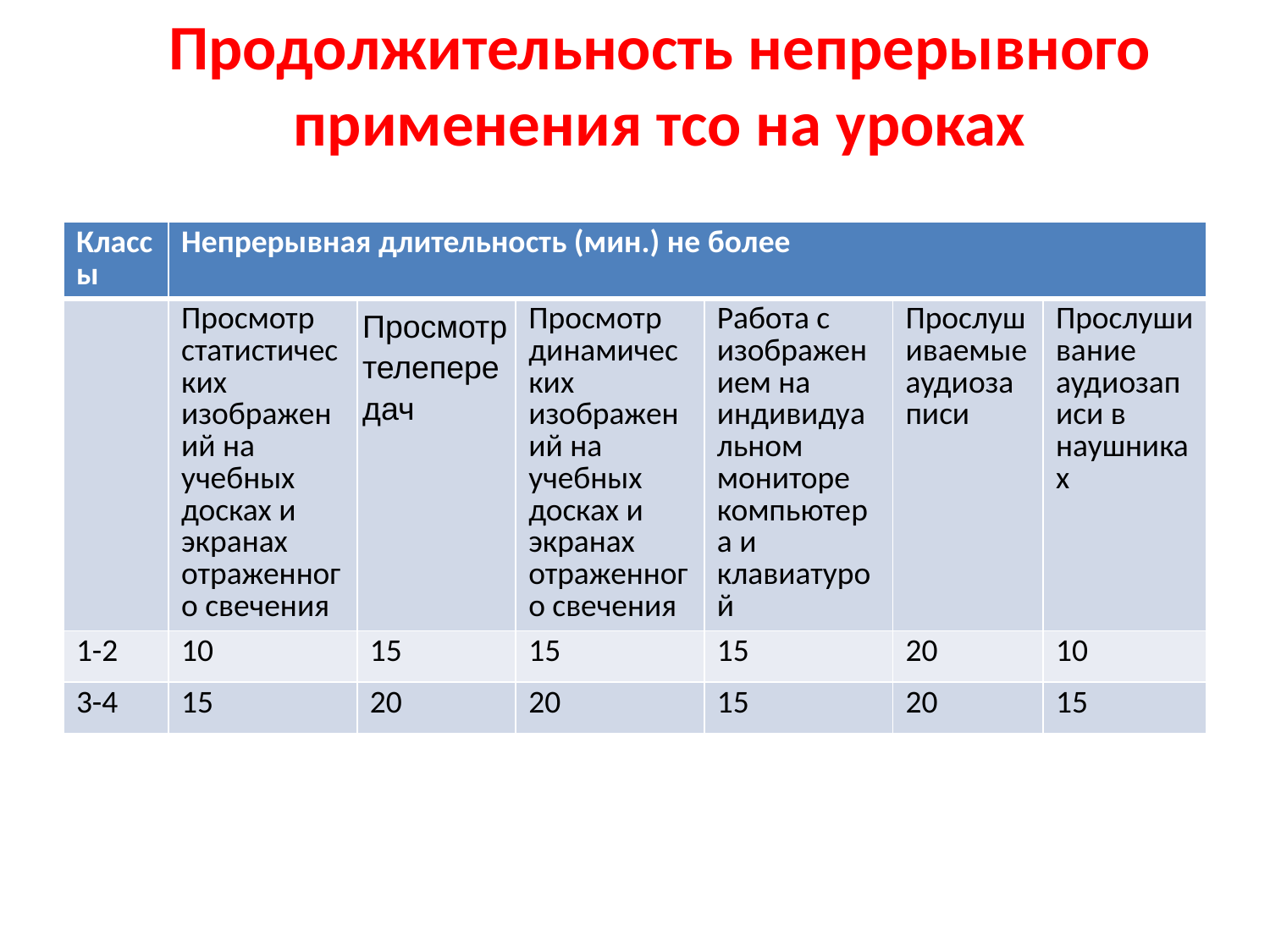

#
Продолжительность непрерывного применения тсо на уроках
| Классы | Непрерывная длительность (мин.) не более |  |  |  |  |  |
| --- | --- | --- | --- | --- | --- | --- |
|  | Просмотр статистических изображений на учебных досках и экранах отраженного свечения | Просмотр телепередач | Просмотр динамических изображений на учебных досках и экранах отраженного свечения | Работа с изображением на индивидуальном мониторе компьютера и клавиатурой | Прослушиваемые аудиозаписи | Прослушивание аудиозаписи в наушниках |
| 1-2 | 10 | 15 | 15 | 15 | 20 | 10 |
| 3-4 | 15 | 20 | 20 | 15 | 20 | 15 |